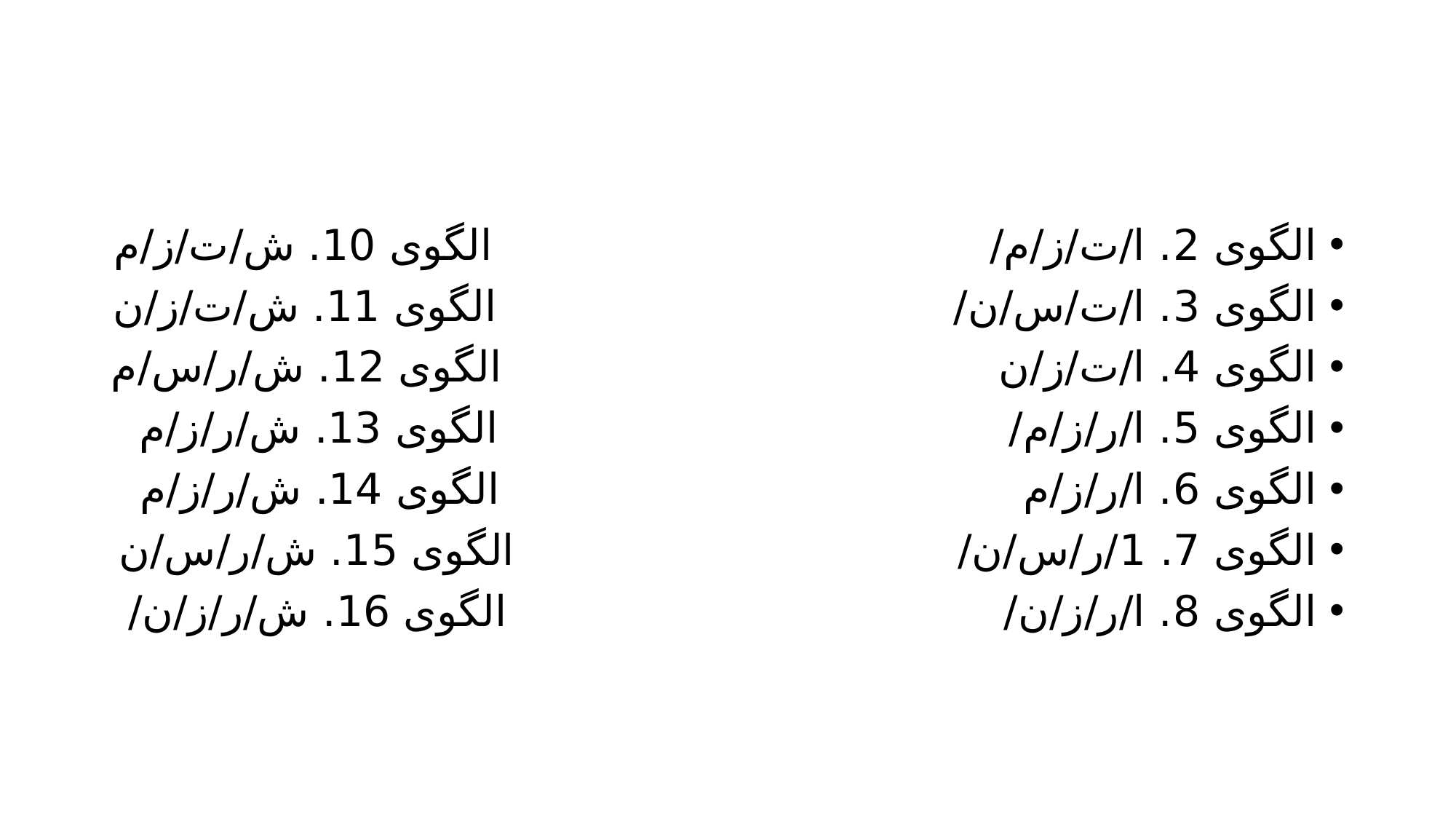

#
الگوی 2. ا/ت/ز/م/                                     الگوی 10. ش/ت/ز/م
الگوی 3. ا/ت/س/ن/                                  الگوی 11. ش/ت/ز/ن
الگوی 4. ا/ت/ز/ن                                     الگوی 12. ش/ر/س/م
الگوی 5. ا/ر/ز/م/                                      الگوی 13. ش/ر/ز/م
الگوی 6. ا/ر/ز/م                                       الگوی 14. ش/ر/ز/م
الگوی 7. 1/ر/س/ن/                                 الگوی 15. ش/ر/س/ن
الگوی 8. ا/ر/ز/ن/                                     الگوی 16. ش/ر/ز/ن/